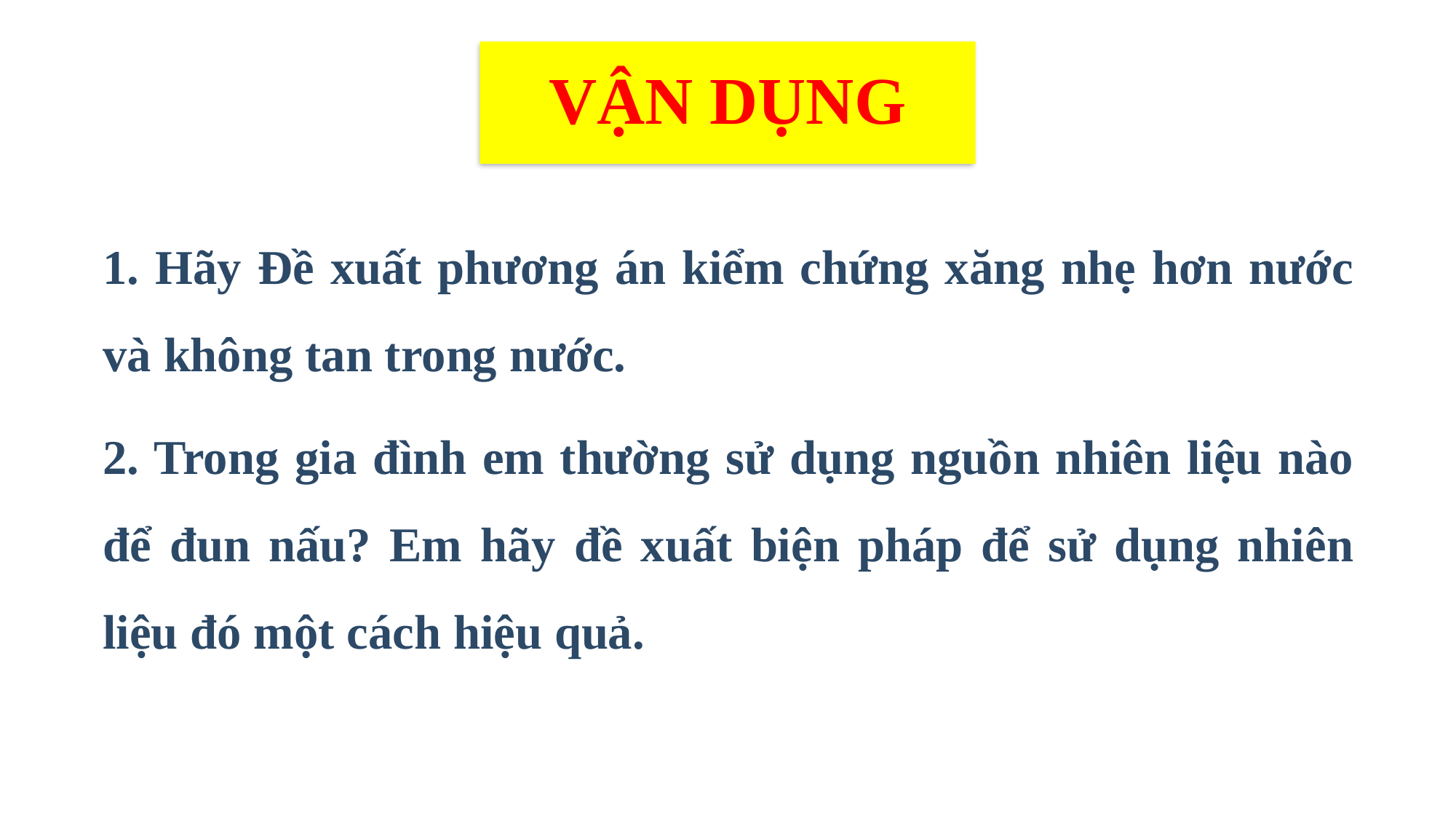

# VẬN DỤNG
1. Hãy Đề xuất phương án kiểm chứng xăng nhẹ hơn nước và không tan trong nước.
2. Trong gia đình em thường sử dụng nguồn nhiên liệu nào để đun nấu? Em hãy đề xuất biện pháp để sử dụng nhiên liệu đó một cách hiệu quả.